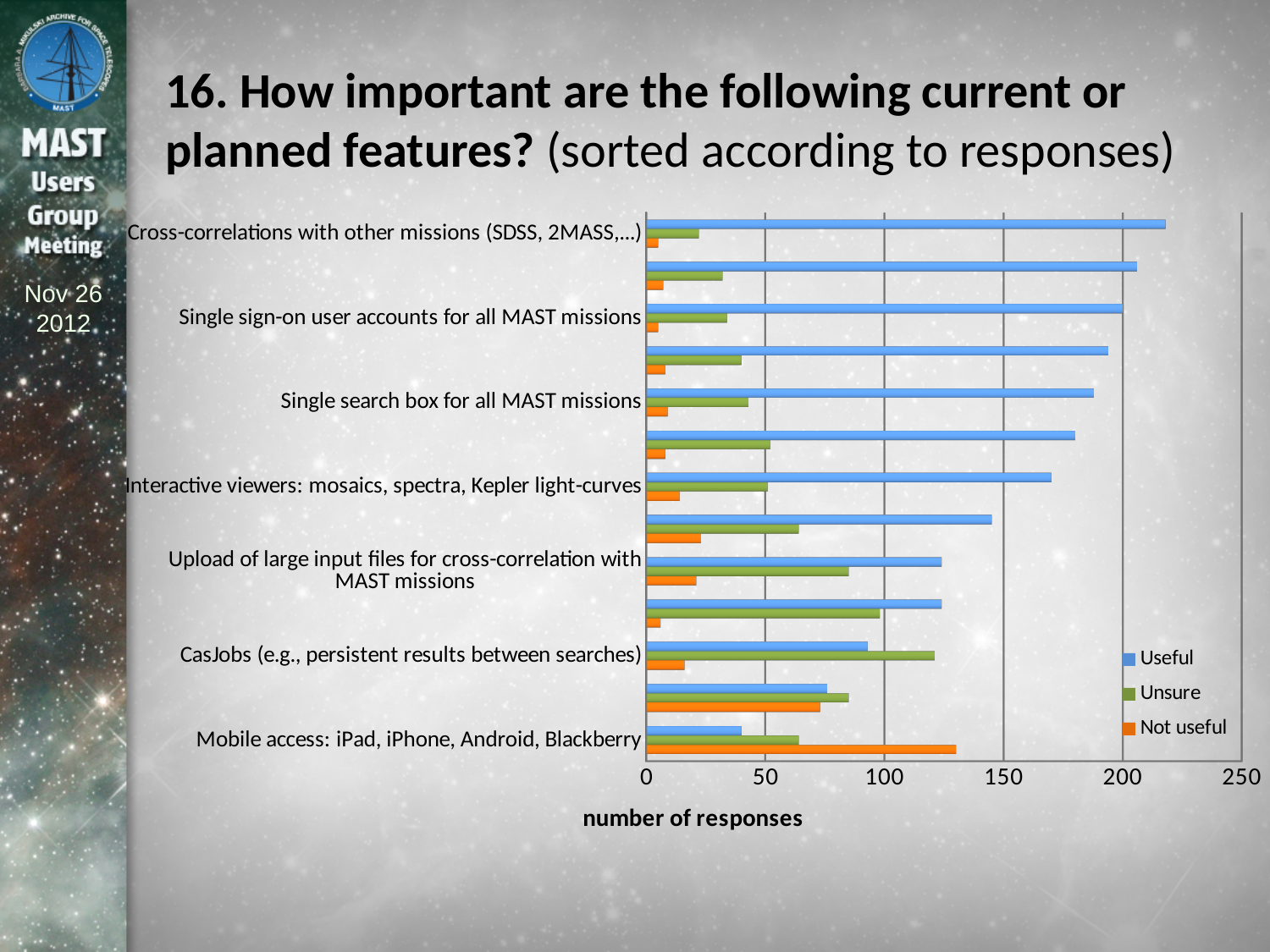

# 16. How important are the following current or planned features? (sorted according to responses)

[unsupported chart]